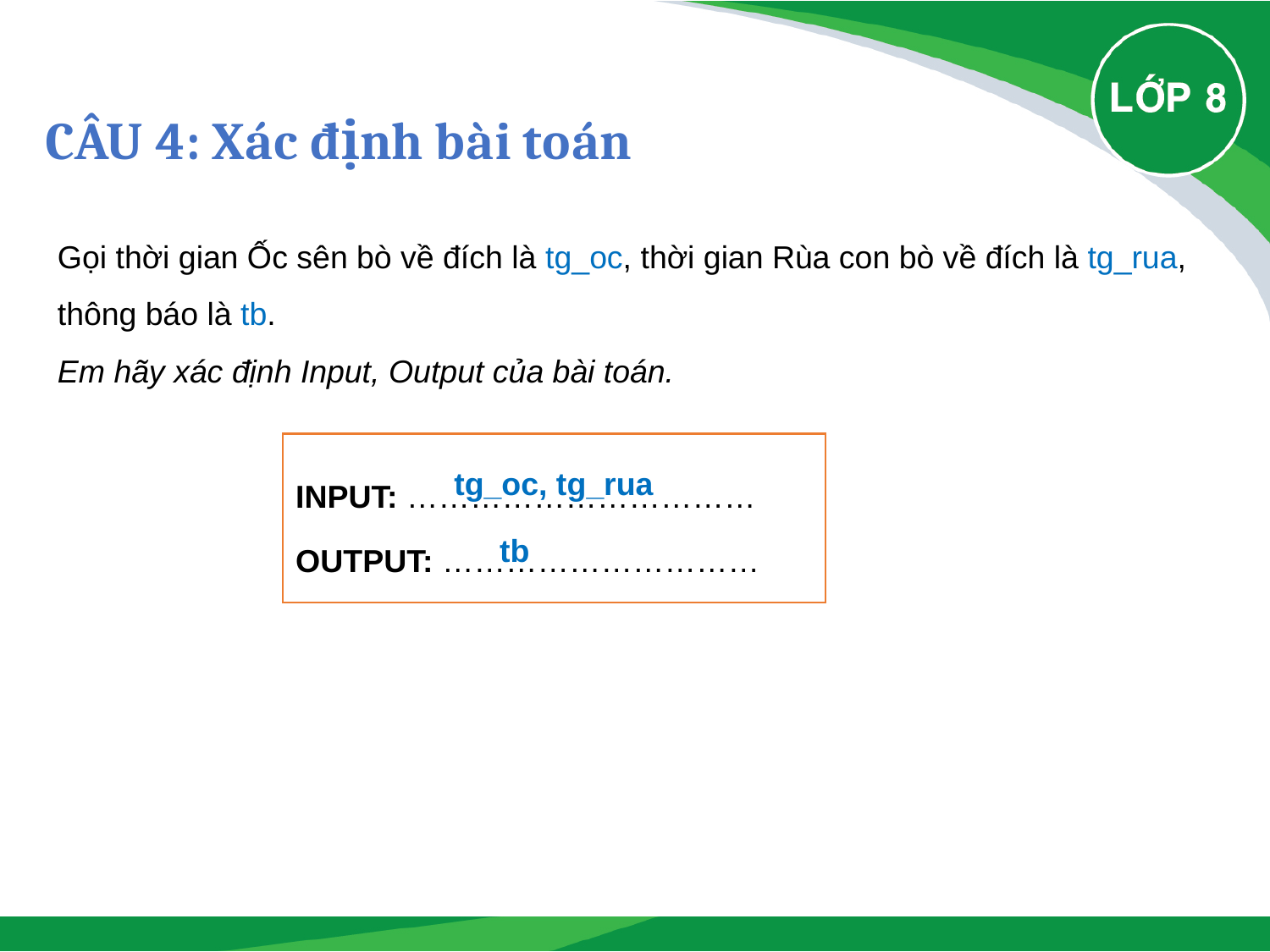

# CÂU 4: Xác định bài toán
Gọi thời gian Ốc sên bò về đích là tg_oc, thời gian Rùa con bò về đích là tg_rua, thông báo là tb.
Em hãy xác định Input, Output của bài toán.
INPUT: ……………………………
OUTPUT: …………………………
tg_oc, tg_rua
tb